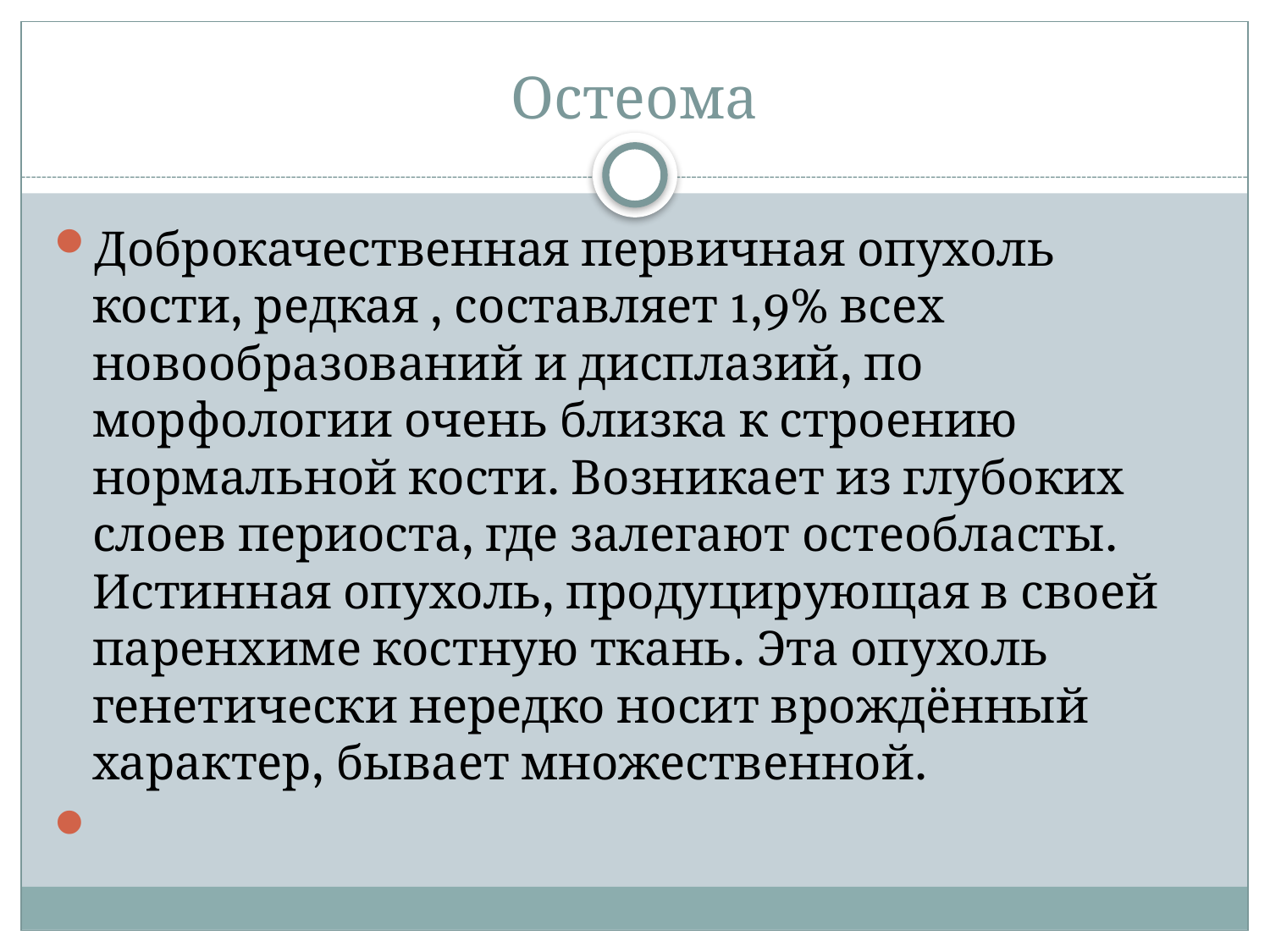

# Остеома
Доброкачественная первичная опухоль кости, редкая , составляет 1,9% всех новообразований и дисплазий, по морфологии очень близка к строению нормальной кости. Возникает из глубоких слоев периоста, где залегают остеобласты.  Истинная опухоль, продуцирующая в своей паренхиме костную ткань. Эта опухоль генетически нередко носит врождённый характер, бывает множественной.